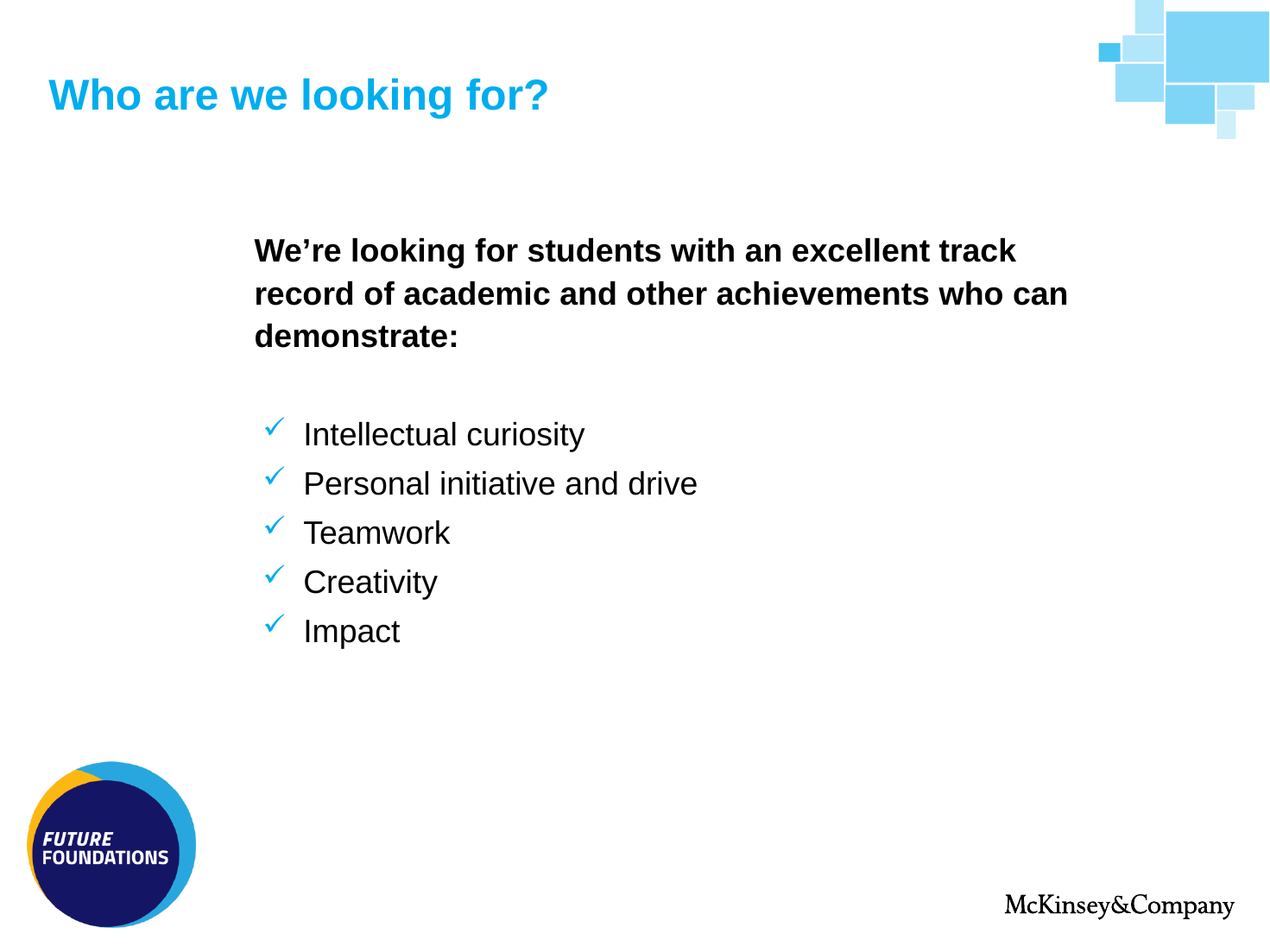

# Who are we looking for?
	We’re looking for students with an excellent track record of academic and other achievements who can demonstrate:

Intellectual curiosity
Personal initiative and drive
Teamwork
Creativity
Impact